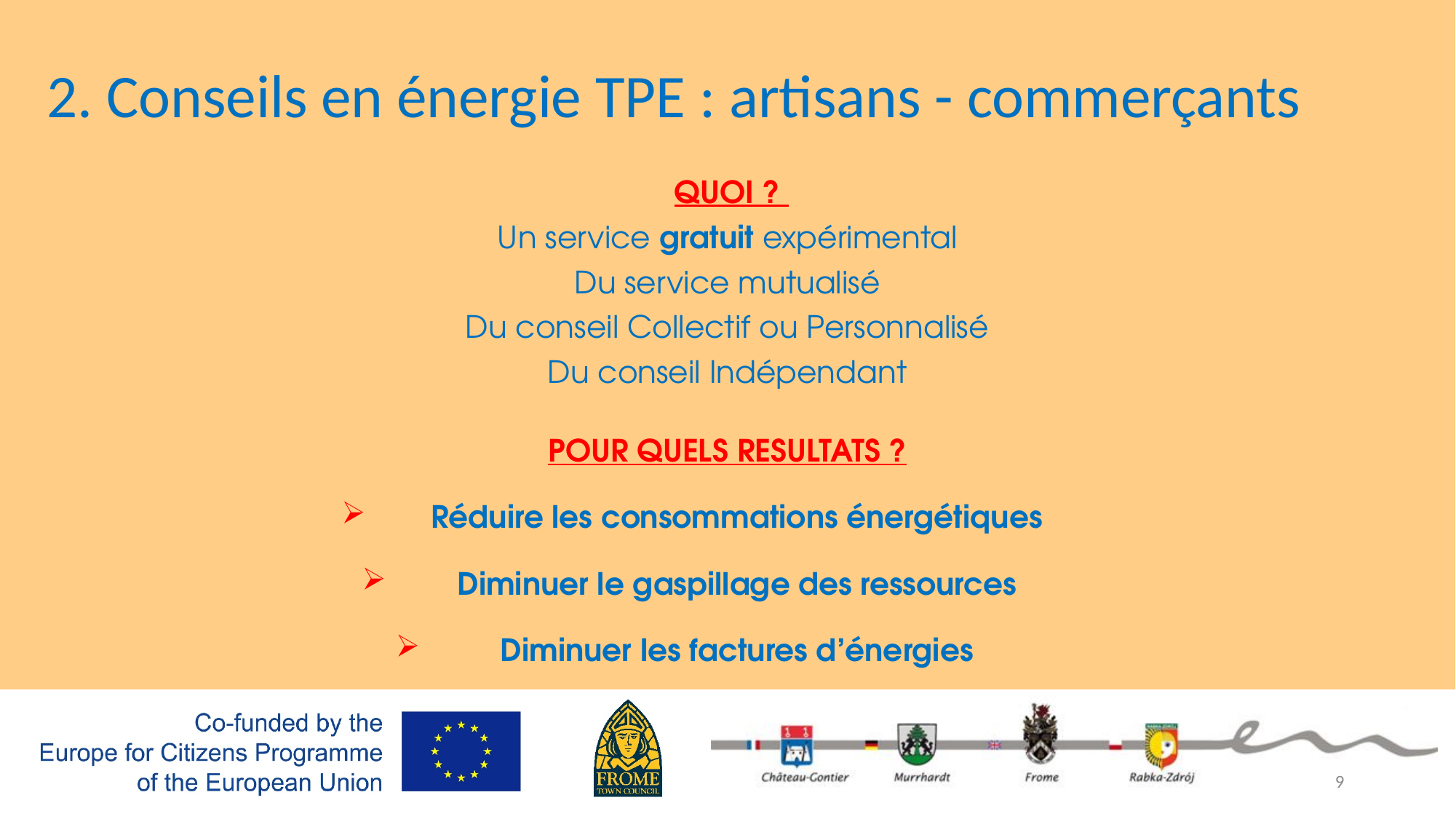

# 2. Conseils en énergie TPE : artisans - commerçants
 QUOI ?
Un service gratuit expérimental
Du service mutualisé
Du conseil Collectif ou Personnalisé
Du conseil Indépendant

POUR QUELS RESULTATS ?

Réduire les consommations énergétiques

Diminuer le gaspillage des ressources

Diminuer les factures d’énergies
9